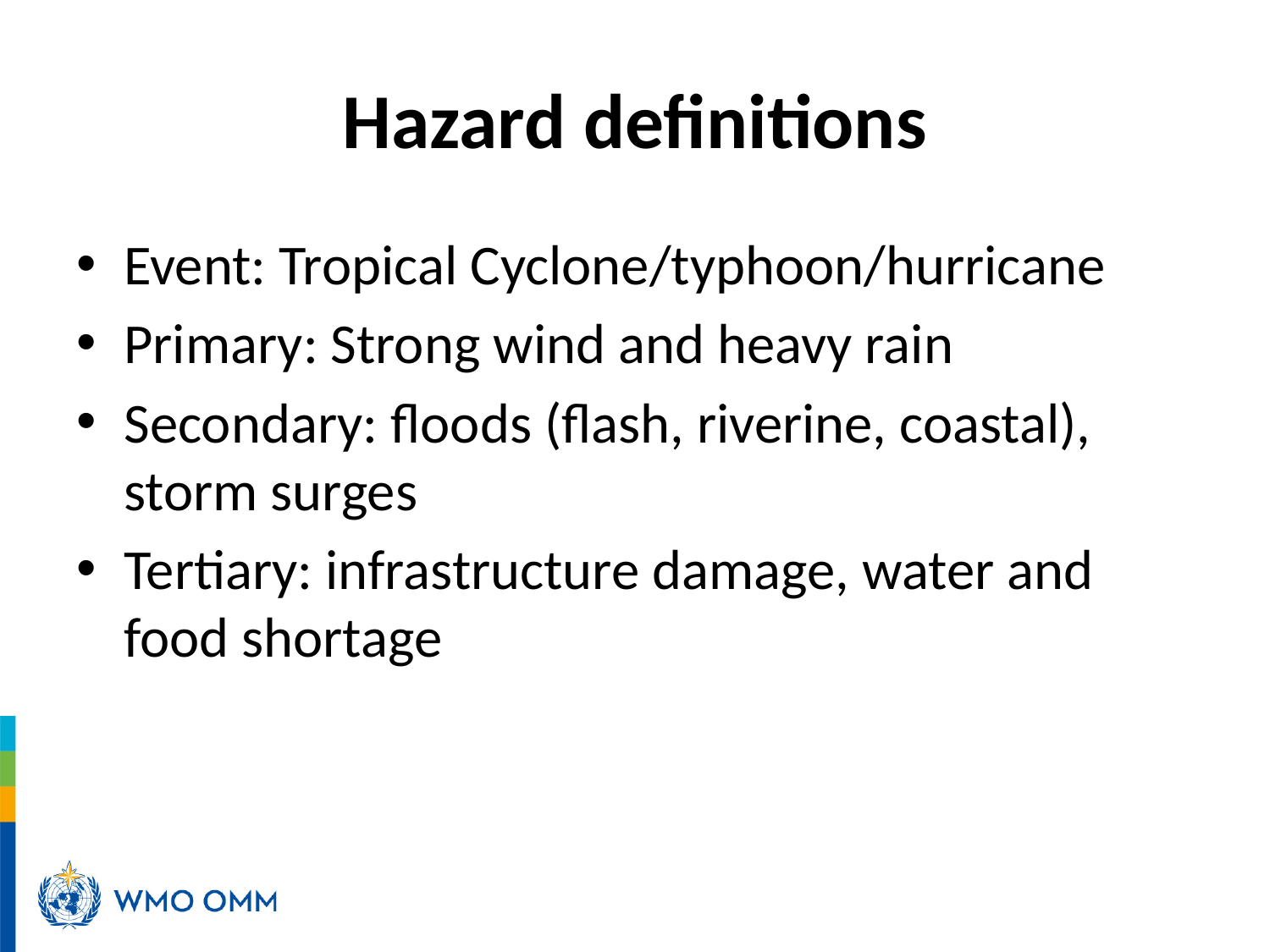

# Hazard definitions
Event: Tropical Cyclone/typhoon/hurricane
Primary: Strong wind and heavy rain
Secondary: floods (flash, riverine, coastal), storm surges
Tertiary: infrastructure damage, water and food shortage